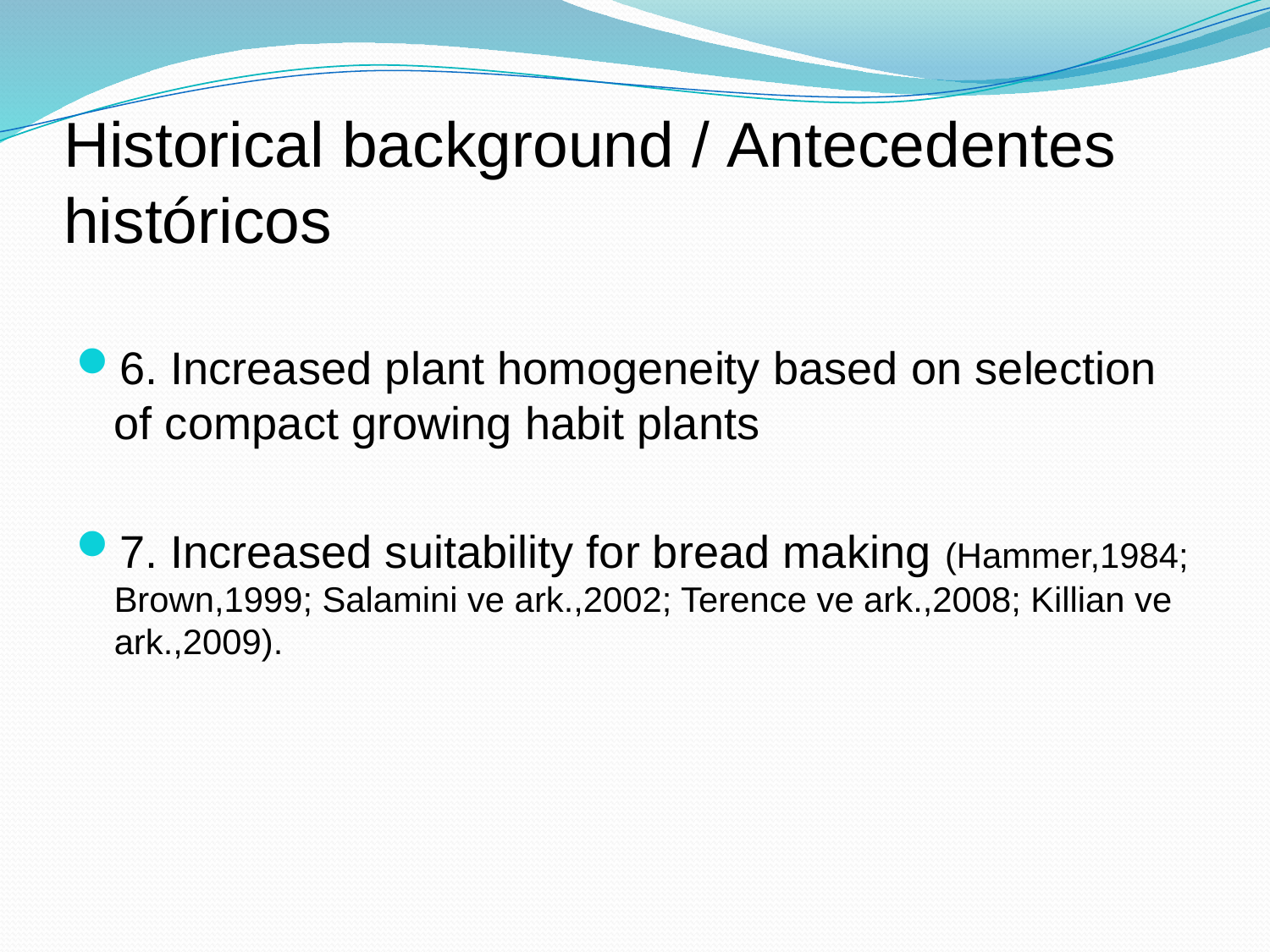

# Historical background / Antecedentes históricos

6. Increased plant homogeneity based on selection of compact growing habit plants

7. Increased suitability for bread making (Hammer,1984; Brown,1999; Salamini ve ark.,2002; Terence ve ark.,2008; Killian ve ark.,2009).